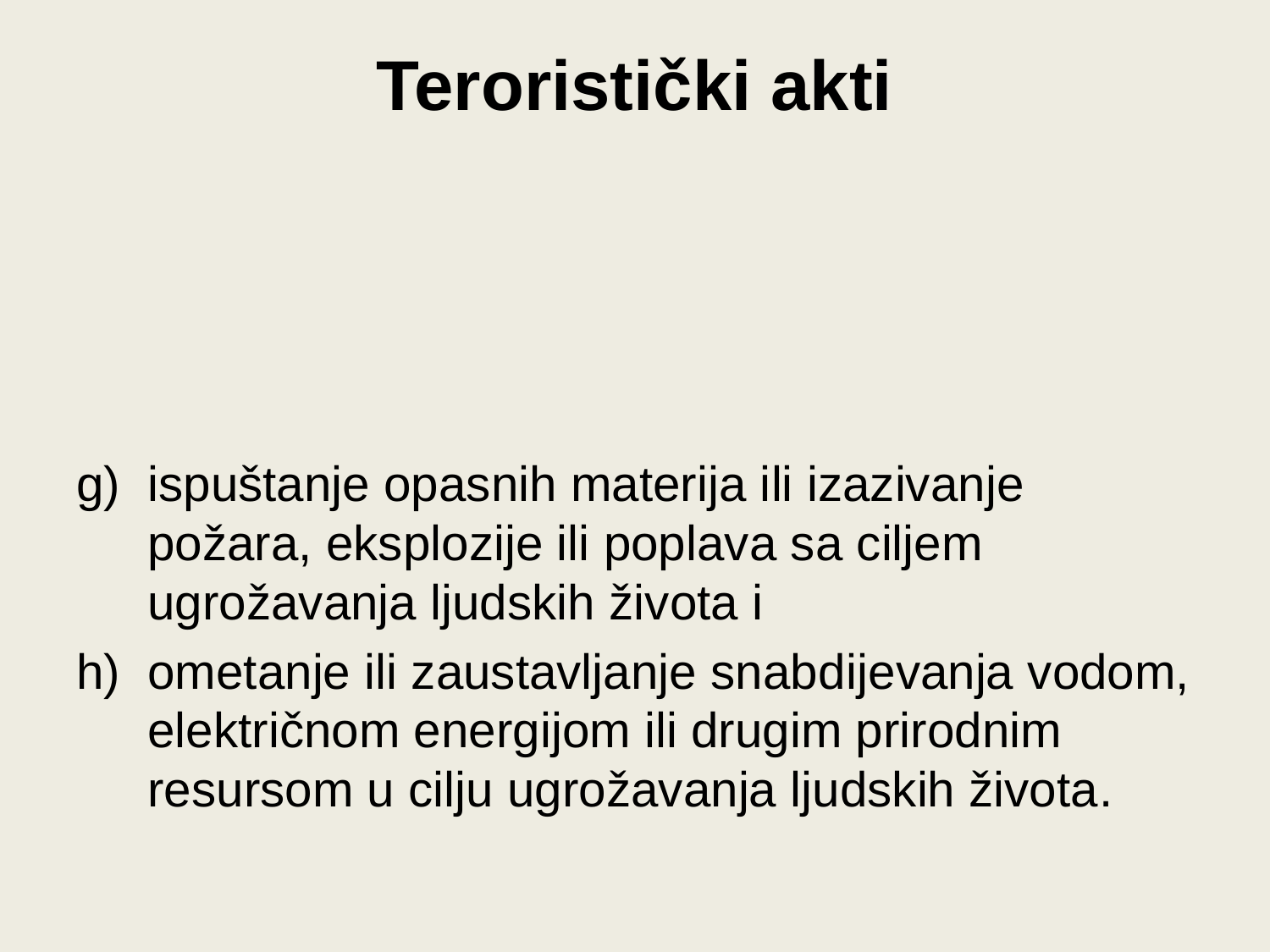

# Teroristički akti
ispuštanje opasnih materija ili izazivanje požara, eksplozije ili poplava sa ciljem ugrožavanja ljudskih života i
ometanje ili zaustavljanje snabdijevanja vodom, električnom energijom ili drugim prirodnim resursom u cilju ugrožavanja ljudskih života.